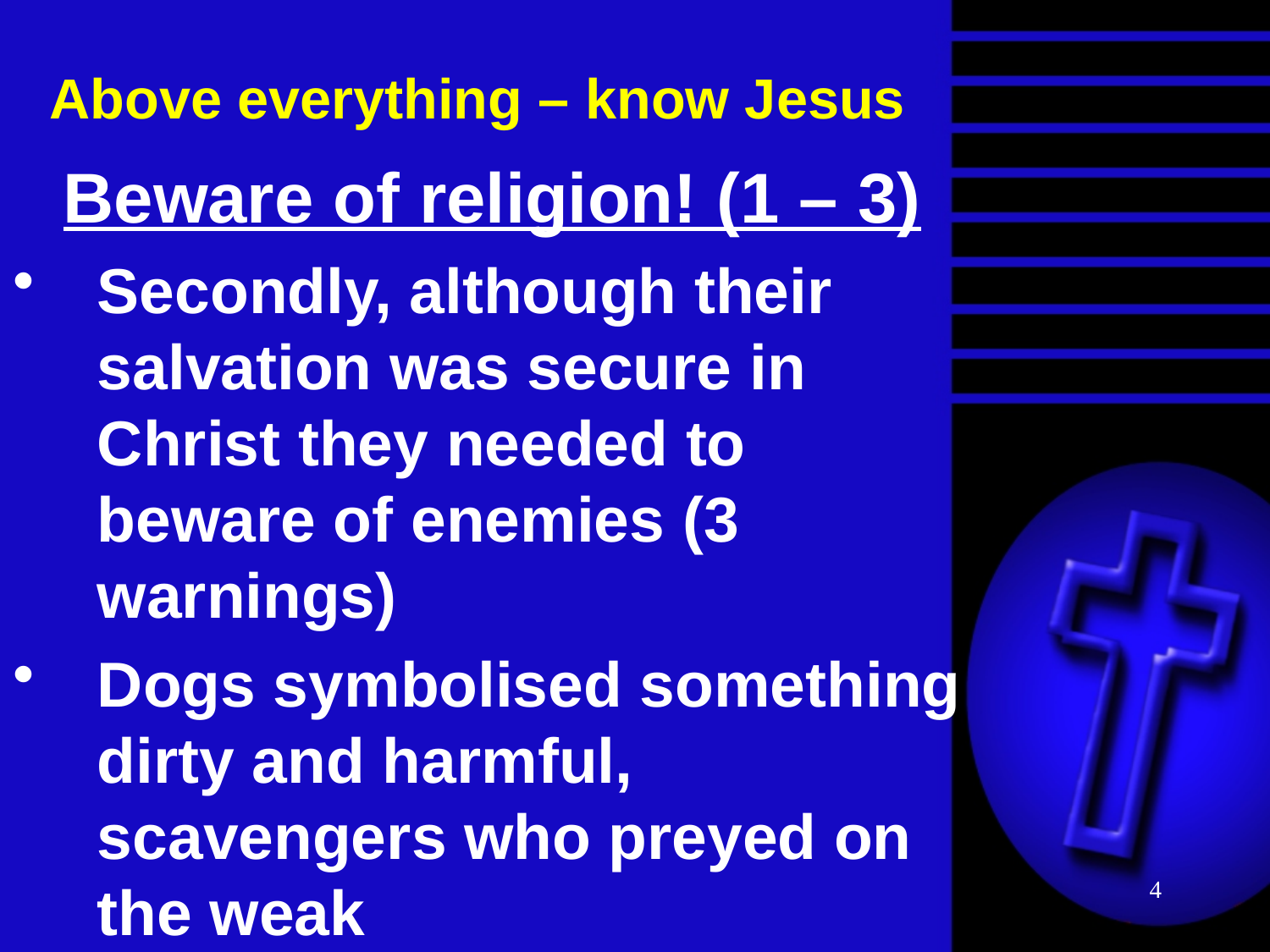

# Above everything – know Jesus
Beware of religion! (1 – 3)
Secondly, although their salvation was secure in Christ they needed to beware of enemies (3 warnings)
Dogs symbolised something dirty and harmful, scavengers who preyed on the weak

4